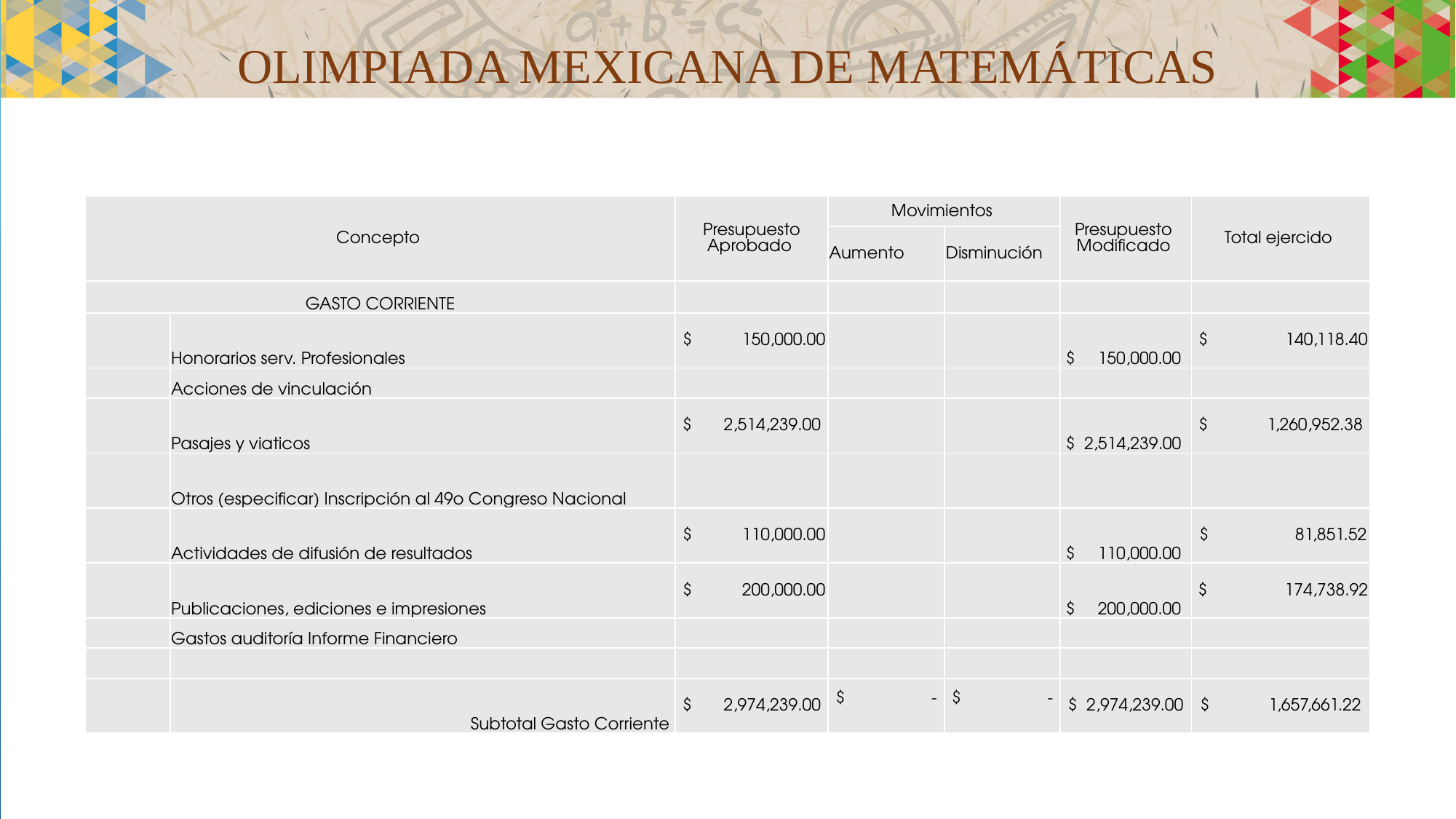

# Olimpiada mexicana de matemáticas

  Mas información sobre la Olimpiada Mexicana de Matemáticas
se encuentra en el sitio:

| Concepto |  | Presupuesto Aprobado | Movimientos |  | Presupuesto Modificado | Total ejercido |
| --- | --- | --- | --- | --- | --- | --- |
|  |  |  | Aumento | Disminución |  |  |
| GASTO CORRIENTE |  |  |  |  |  |  |
|  | Honorarios serv. Profesionales | $ 150,000.00 |  |  | $ 150,000.00 | $ 140,118.40 |
|  | Acciones de vinculación |  |  |  |  |  |
|  | Pasajes y viaticos | $ 2,514,239.00 |  |  | $ 2,514,239.00 | $ 1,260,952.38 |
|  | Otros (especificar) Inscripción al 49o Congreso Nacional |  |  |  |  |  |
|  | Actividades de difusión de resultados | $ 110,000.00 |  |  | $ 110,000.00 | $ 81,851.52 |
|  | Publicaciones, ediciones e impresiones | $ 200,000.00 |  |  | $ 200,000.00 | $ 174,738.92 |
|  | Gastos auditoría Informe Financiero |  |  |  |  |  |
|  |  |  |  |  |  |  |
|  | Subtotal Gasto Corriente | $ 2,974,239.00 | $ - | $ - | $ 2,974,239.00 | $ 1,657,661.22 |